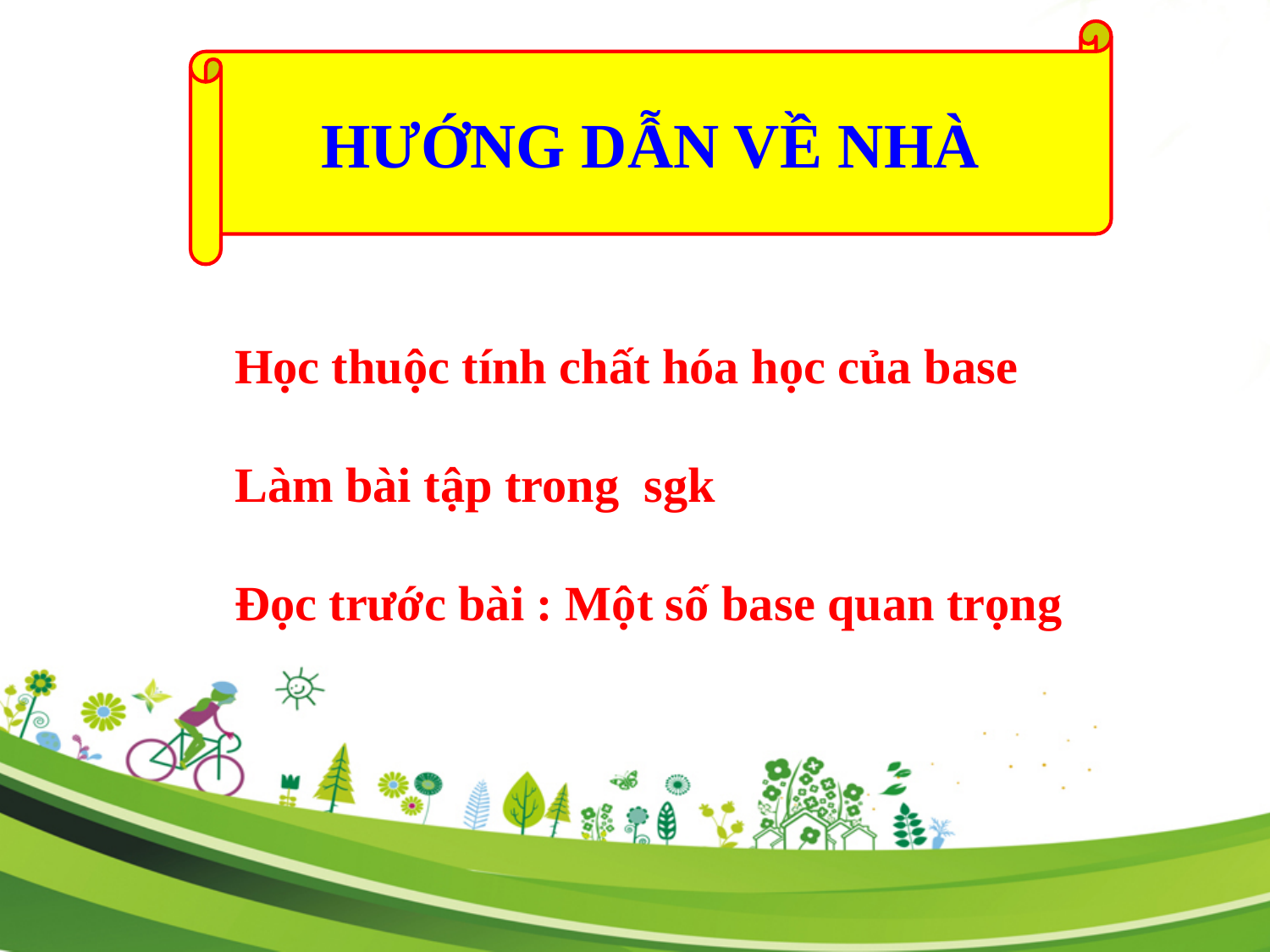

HƯỚNG DẪN VỀ NHÀ
Học thuộc tính chất hóa học của base

Làm bài tập trong  sgk

Đọc trước bài : Một số base quan trọng